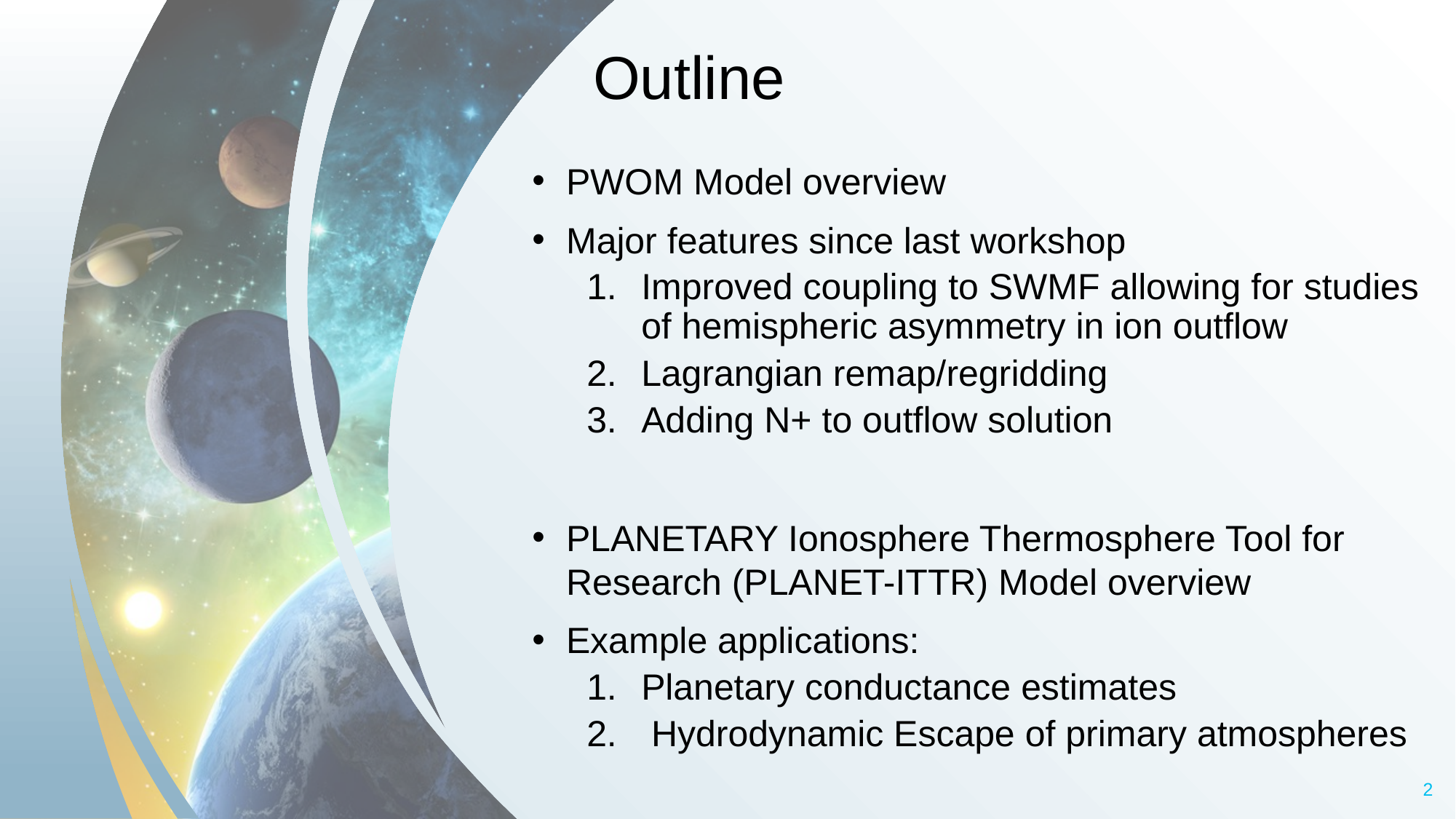

# Outline
PWOM Model overview
Major features since last workshop
Improved coupling to SWMF allowing for studies of hemispheric asymmetry in ion outflow
Lagrangian remap/regridding
Adding N+ to outflow solution

PLANETARY Ionosphere Thermosphere Tool for Research (PLANET-ITTR) Model overview
Example applications:
Planetary conductance estimates
 Hydrodynamic Escape of primary atmospheres
2